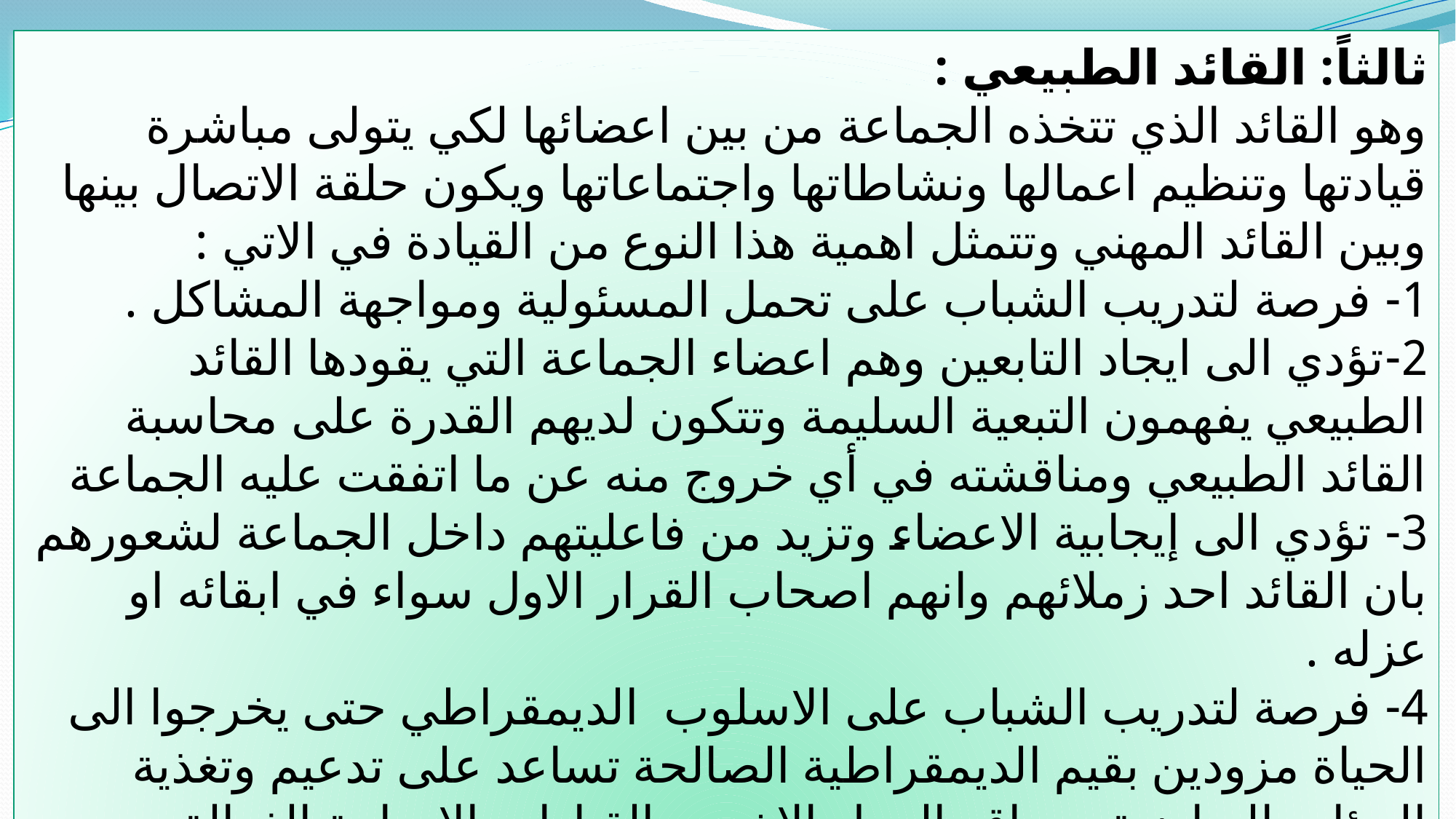

ثالثاً: القائد الطبيعي :
وهو القائد الذي تتخذه الجماعة من بين اعضائها لكي يتولى مباشرة قيادتها وتنظيم اعمالها ونشاطاتها واجتماعاتها ويكون حلقة الاتصال بينها وبين القائد المهني وتتمثل اهمية هذا النوع من القيادة في الاتي :
1- فرصة لتدريب الشباب على تحمل المسئولية ومواجهة المشاكل .
2-تؤدي الى ايجاد التابعين وهم اعضاء الجماعة التي يقودها القائد الطبيعي يفهمون التبعية السليمة وتتكون لديهم القدرة على محاسبة القائد الطبيعي ومناقشته في أي خروج منه عن ما اتفقت عليه الجماعة
3- تؤدي الى إيجابية الاعضاء وتزيد من فاعليتهم داخل الجماعة لشعورهم بان القائد احد زملائهم وانهم اصحاب القرار الاول سواء في ابقائه او عزله .
4- فرصة لتدريب الشباب على الاسلوب  الديمقراطي حتى يخرجوا الى الحياة مزودين بقيم الديمقراطية الصالحة تساعد على تدعيم وتغذية الهيئات الرياضية ومواقع العمل الاخرى بالقيادات الايجابية الفعالة.